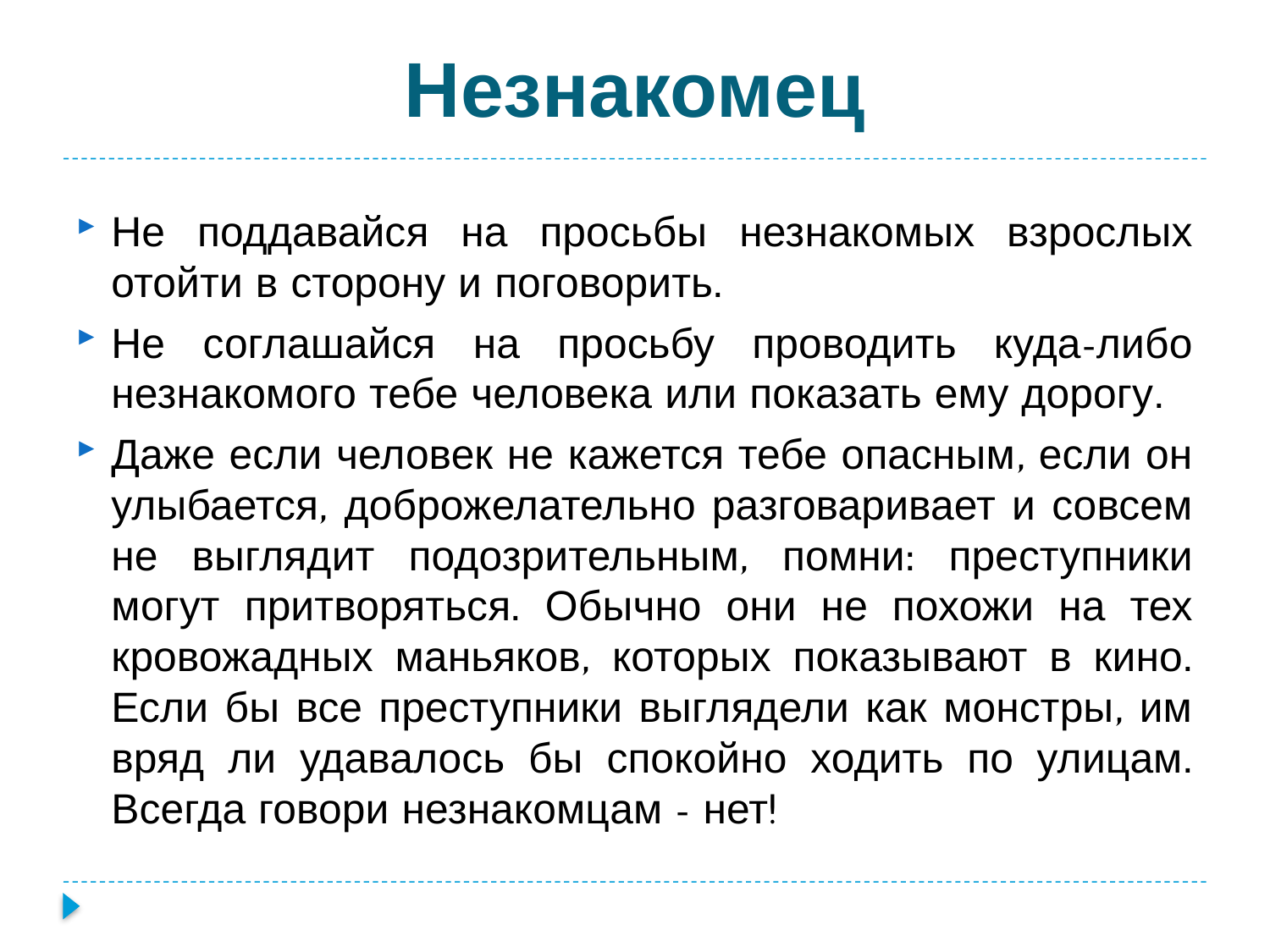

# Незнакомец
Не поддавайся на просьбы незнакомых взрослых отойти в сторону и поговорить.
Не соглашайся на просьбу проводить куда-либо незнакомого тебе человека или показать ему дорогу.
Даже если человек не кажется тебе опасным, если он улыбается, доброжелательно разговаривает и совсем не выглядит подозрительным, помни: преступники могут притворяться. Обычно они не похожи на тех кровожадных маньяков, которых показывают в кино. Если бы все преступники выглядели как монстры, им вряд ли удавалось бы спокойно ходить по улицам. Всегда говори незнакомцам - нет!